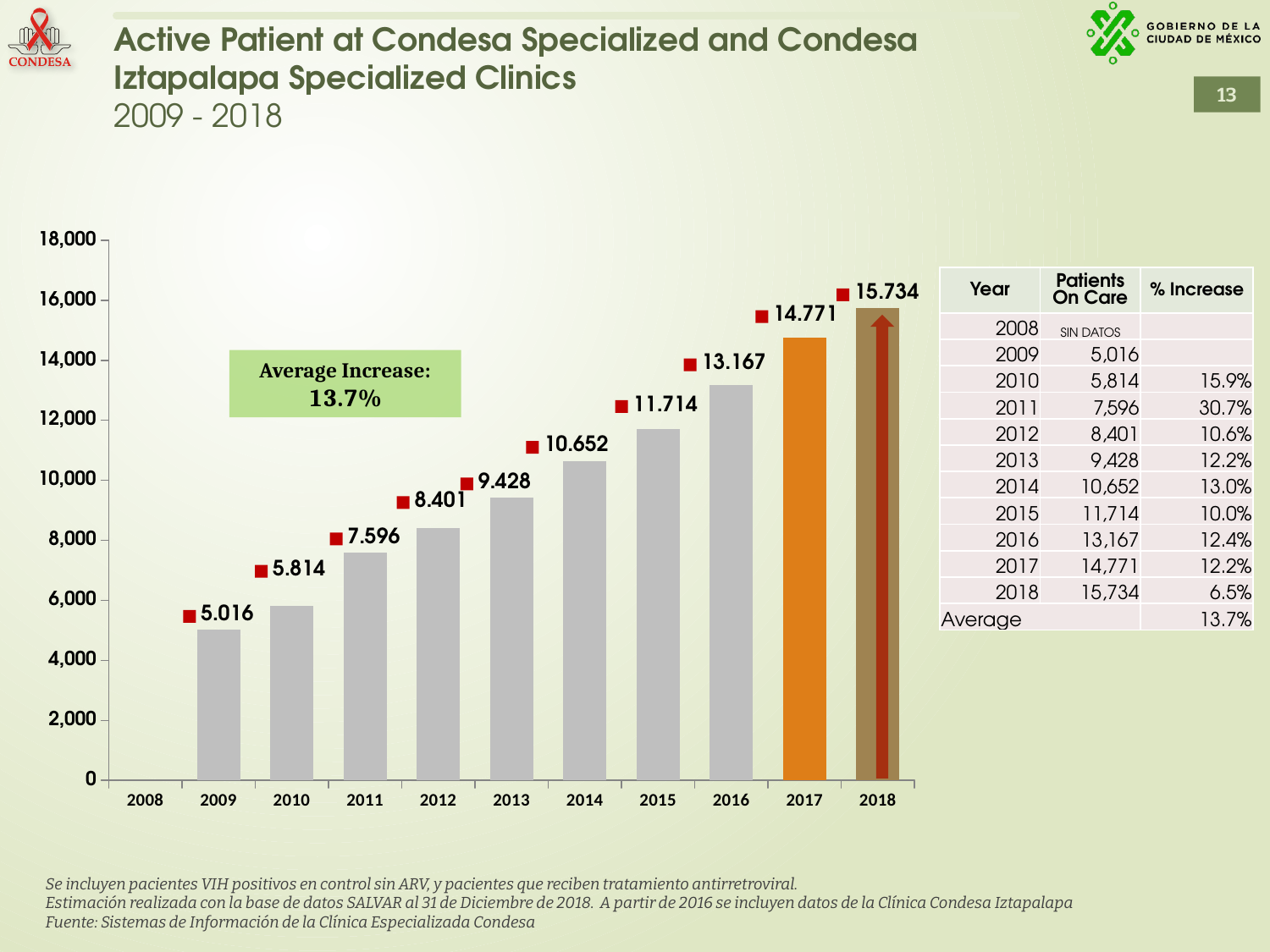

Active Patient at Condesa Specialized and Condesa Iztapalapa Specialized Clinics
2009 - 2018

### Chart

| Category | CEC |
|---|---|
| 2008 | None |
| 2009 | 5016.0 |
| 2010 | 5814.0 |
| 2011 | 7596.0 |
| 2012 | 8401.0 |
| 2013 | 9428.0 |
| 2014 | 10652.0 |
| 2015 | 11714.0 |
| 2016 | 13167.0 |
| 2017 | 14771.0 |
| 2018 | 15734.0 |
| Year | Patients On Care | % Increase |
| --- | --- | --- |
| 2008 | SIN DATOS |  |
| 2009 | 5,016 |  |
| 2010 | 5,814 | 15.9% |
| 2011 | 7,596 | 30.7% |
| 2012 | 8,401 | 10.6% |
| 2013 | 9,428 | 12.2% |
| 2014 | 10,652 | 13.0% |
| 2015 | 11,714 | 10.0% |
| 2016 | 13,167 | 12.4% |
| 2017 | 14,771 | 12.2% |
| 2018 | 15,734 | 6.5% |
| Average |  | 13.7% |
Average Increase: 13.7%

Se incluyen pacientes VIH positivos en control sin ARV, y pacientes que reciben tratamiento antirretroviral.
Estimación realizada con la base de datos SALVAR al 31 de Diciembre de 2018.  A partir de 2016 se incluyen datos de la Clínica Condesa Iztapalapa
Fuente: Sistemas de Información de la Clínica Especializada Condesa